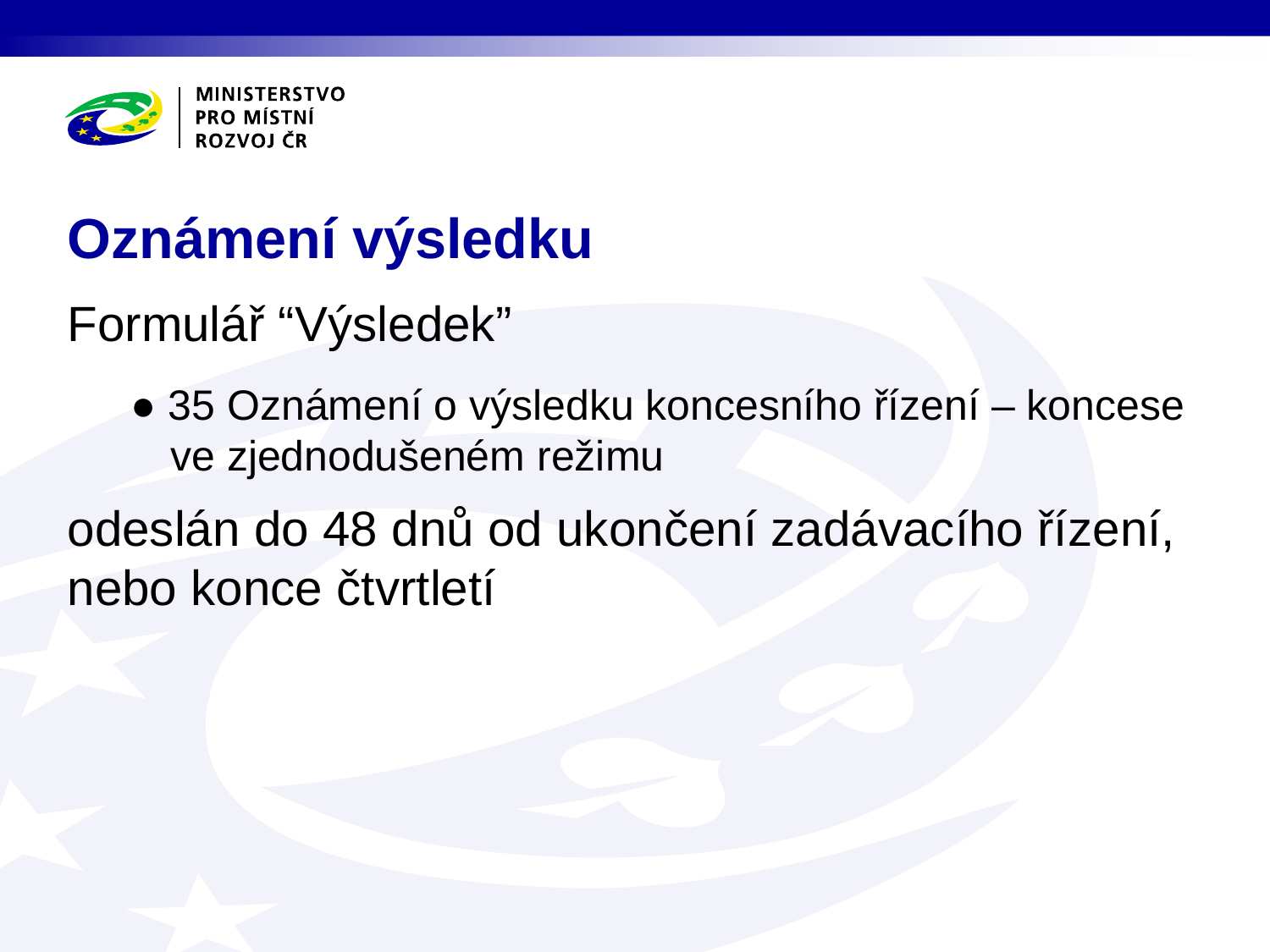

# Oznámení výsledku
Formulář “Výsledek”
● 35 Oznámení o výsledku koncesního řízení – koncese ve zjednodušeném režimu
odeslán do 48 dnů od ukončení zadávacího řízení, nebo konce čtvrtletí